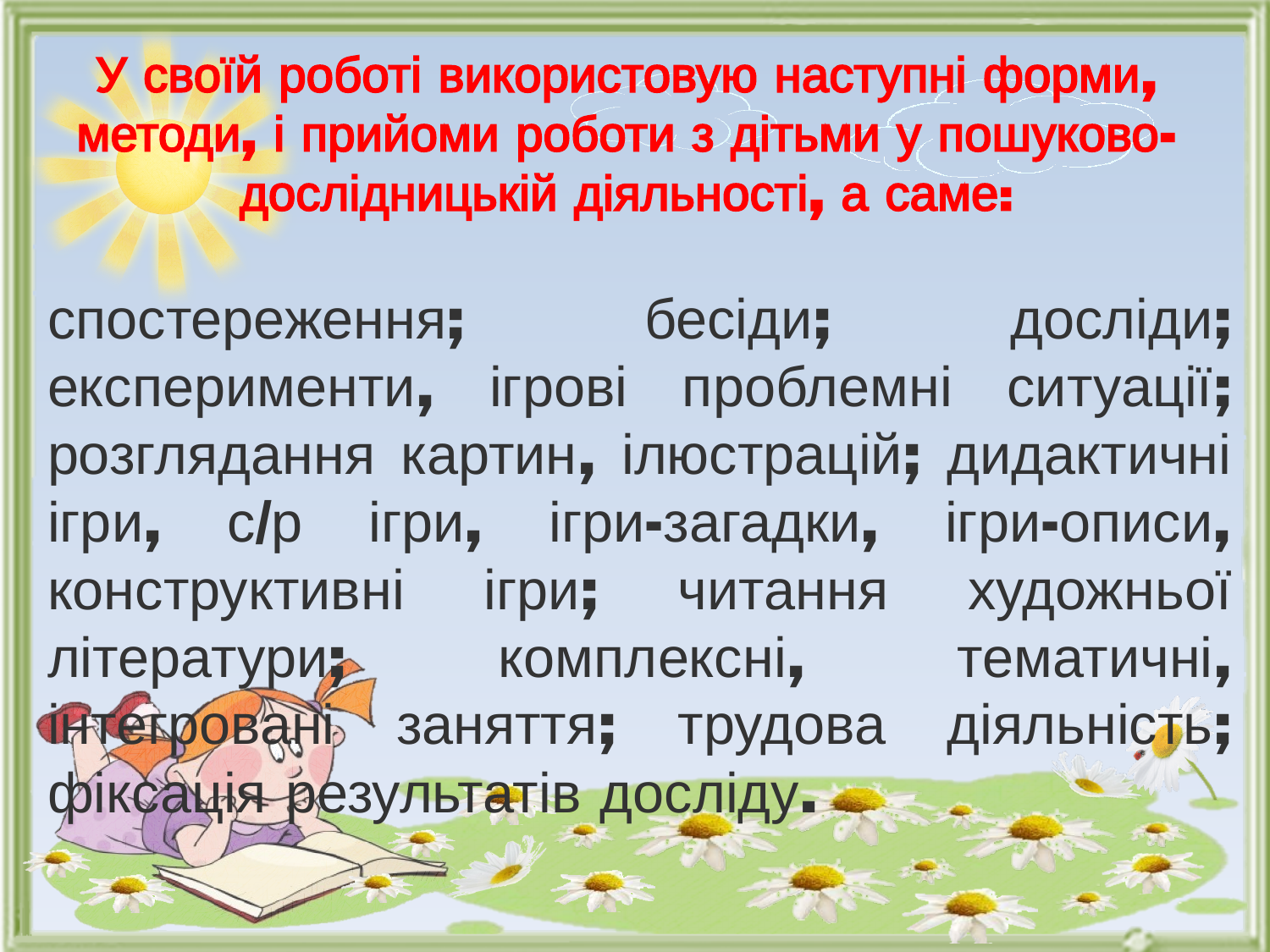

# У своїй роботі використовую наступні форми, методи, і прийоми роботи з дітьми у пошуково-дослідницькій діяльності, а саме:
спостереження; бесіди; досліди; експерименти, ігрові проблемні ситуації; розглядання картин, ілюстрацій; дидактичні ігри, с/р ігри, ігри-загадки, ігри-описи, конструктивні ігри; читання художньої літератури; комплексні, тематичні, інтегровані заняття; трудова діяльність; фіксація результатів досліду.